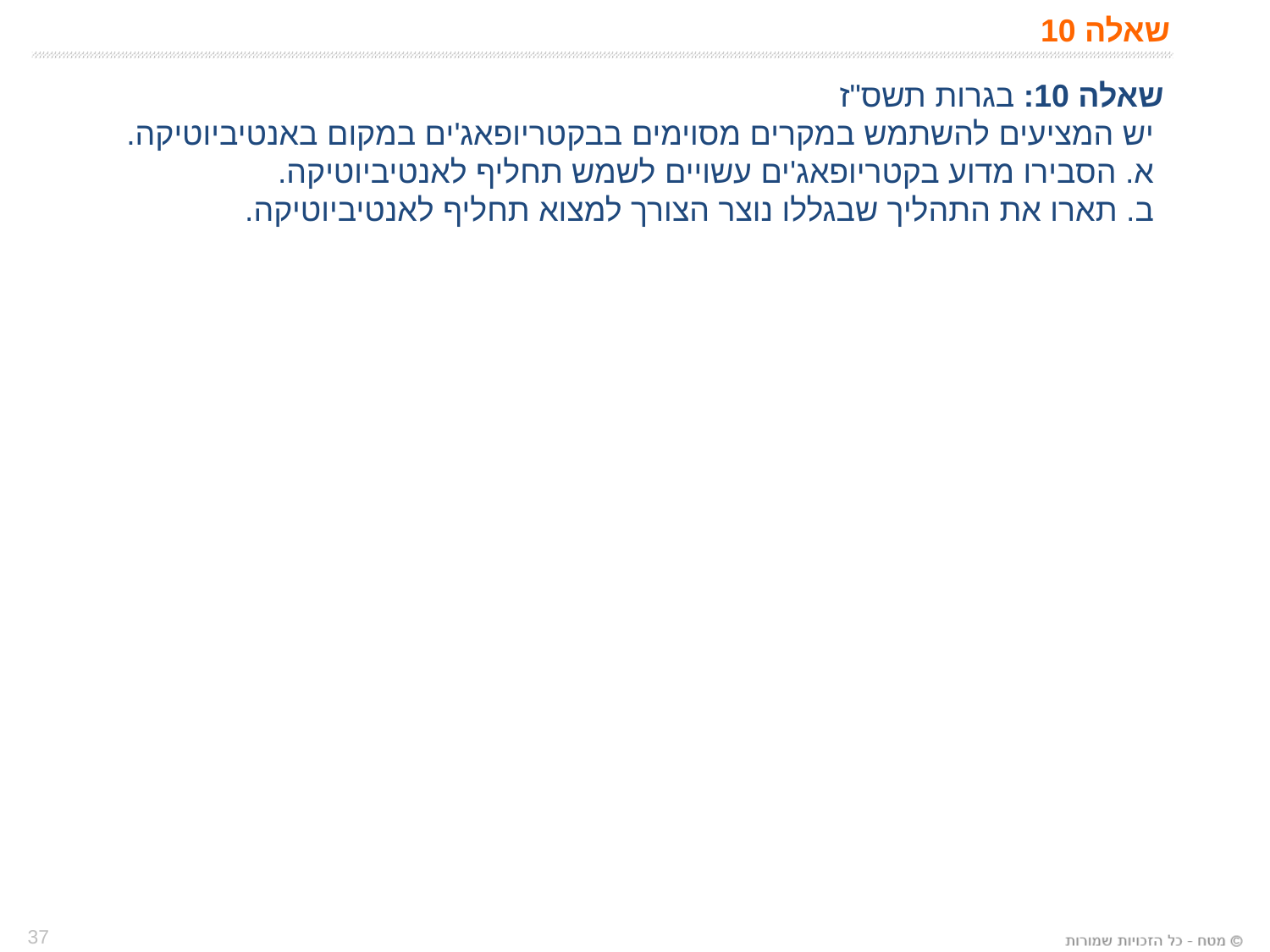

# שאלה 10

שאלה 10: בגרות תשס"ז
 יש המציעים להשתמש במקרים מסוימים בבקטריופאג'ים במקום באנטיביוטיקה.
 א. הסבירו מדוע בקטריופאג'ים עשויים לשמש תחליף לאנטיביוטיקה.
 ב. תארו את התהליך שבגללו נוצר הצורך למצוא תחליף לאנטיביוטיקה.
37